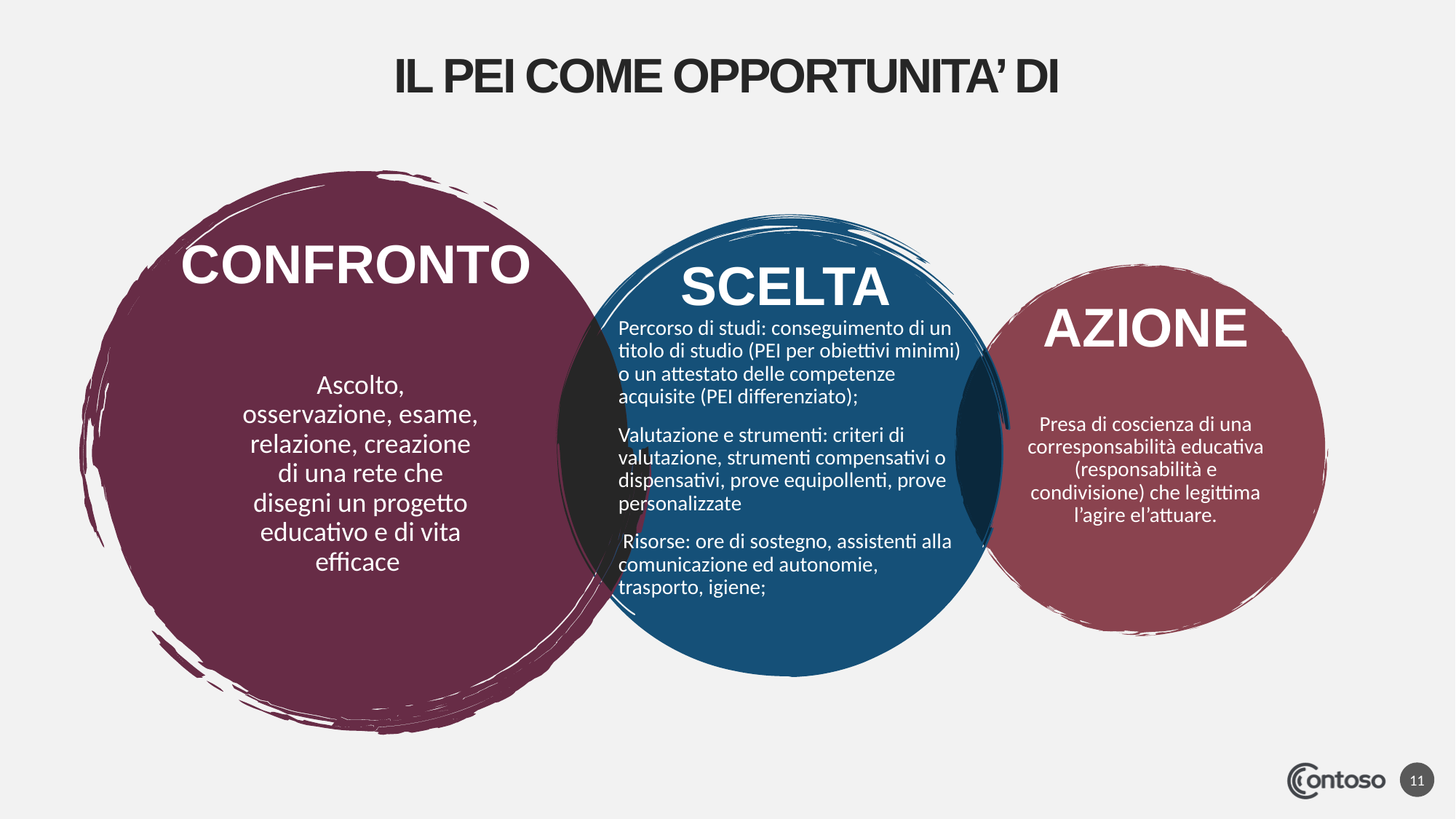

# IL PEI COME OPPORTUNITA’ DI
 CONFRONTO
SCELTA
AZIONE
Percorso di studi: conseguimento di un titolo di studio (PEI per obiettivi minimi) o un attestato delle competenze acquisite (PEI differenziato);
Valutazione e strumenti: criteri di valutazione, strumenti compensativi o dispensativi, prove equipollenti, prove personalizzate
 Risorse: ore di sostegno, assistenti alla comunicazione ed autonomie, trasporto, igiene;

Ascolto, osservazione, esame, relazione, creazione di una rete che disegni un progetto educativo e di vita efficace
Presa di coscienza di una corresponsabilità educativa (responsabilità e condivisione) che legittima l’agire el’attuare.
11